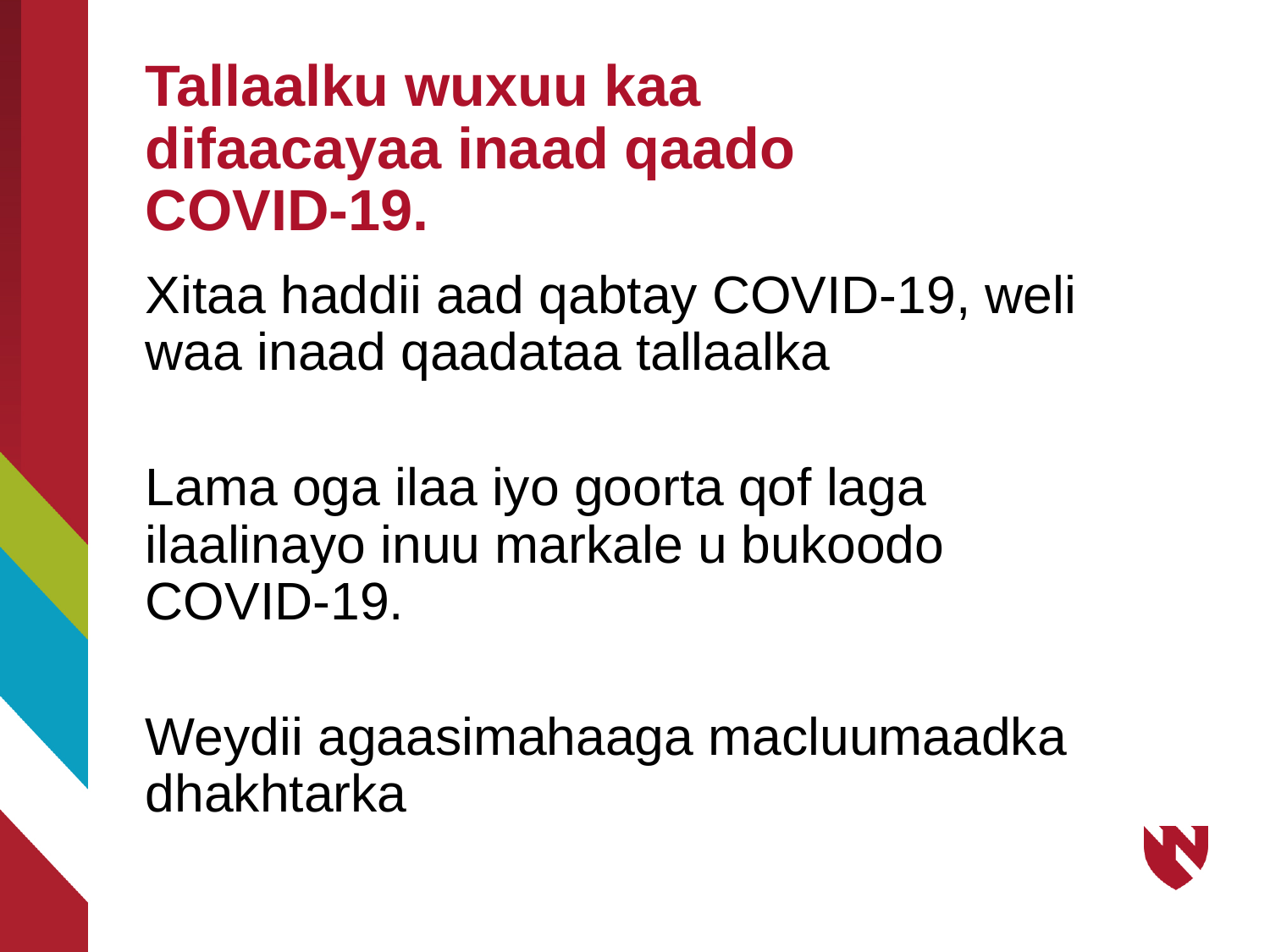

# Tallaalku wuxuu kaa difaacayaa inaad qaado COVID-19.
Xitaa haddii aad qabtay COVID-19, weli waa inaad qaadataa tallaalka

Lama oga ilaa iyo goorta qof laga ilaalinayo inuu markale u bukoodo COVID-19.

Weydii agaasimahaaga macluumaadka dhakhtarka